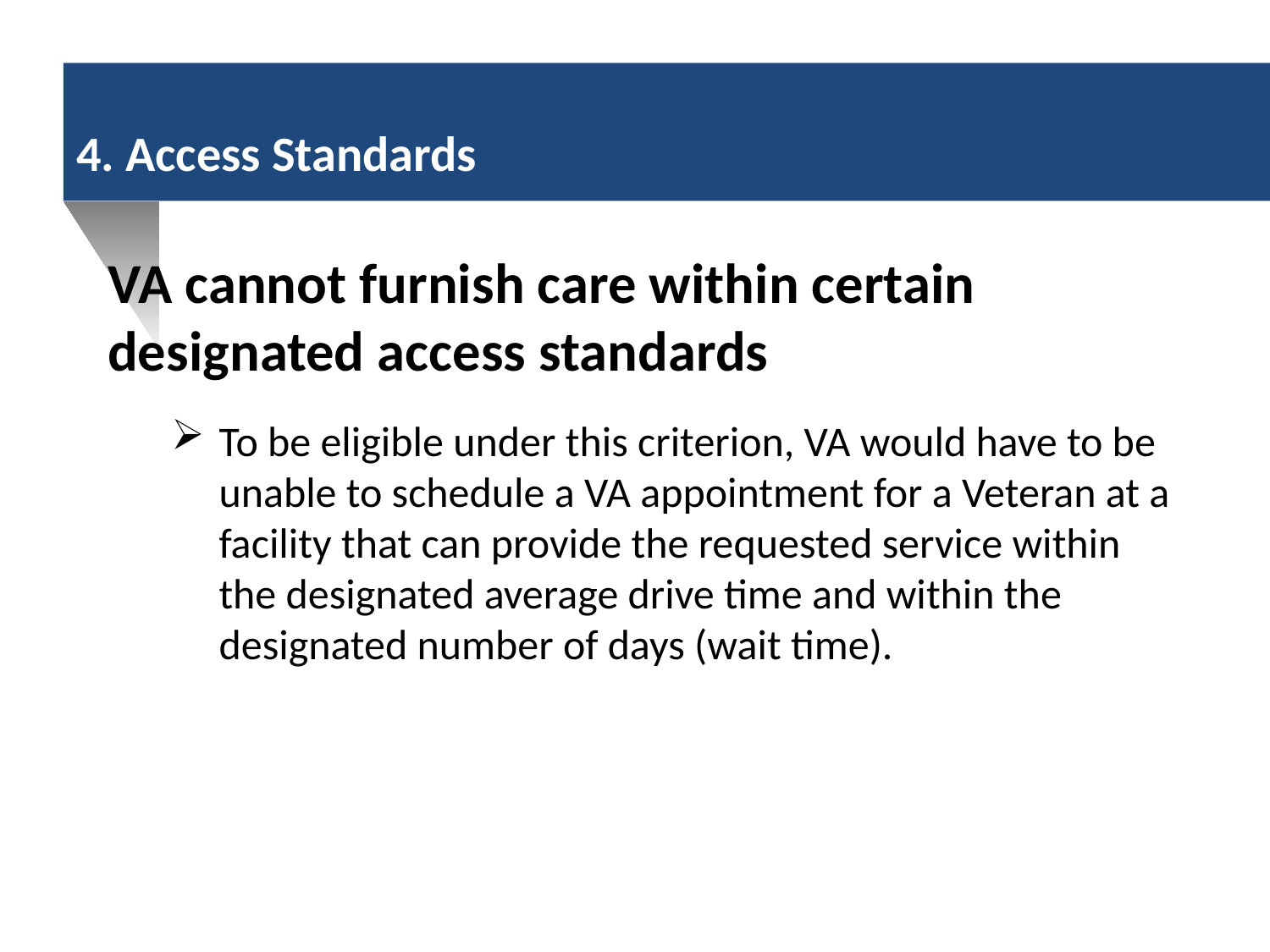

# 4. Access Standards
VA cannot furnish care within certain designated access standards
To be eligible under this criterion, VA would have to be unable to schedule a VA appointment for a Veteran at a facility that can provide the requested service within the designated average drive time and within the designated number of days (wait time).

8